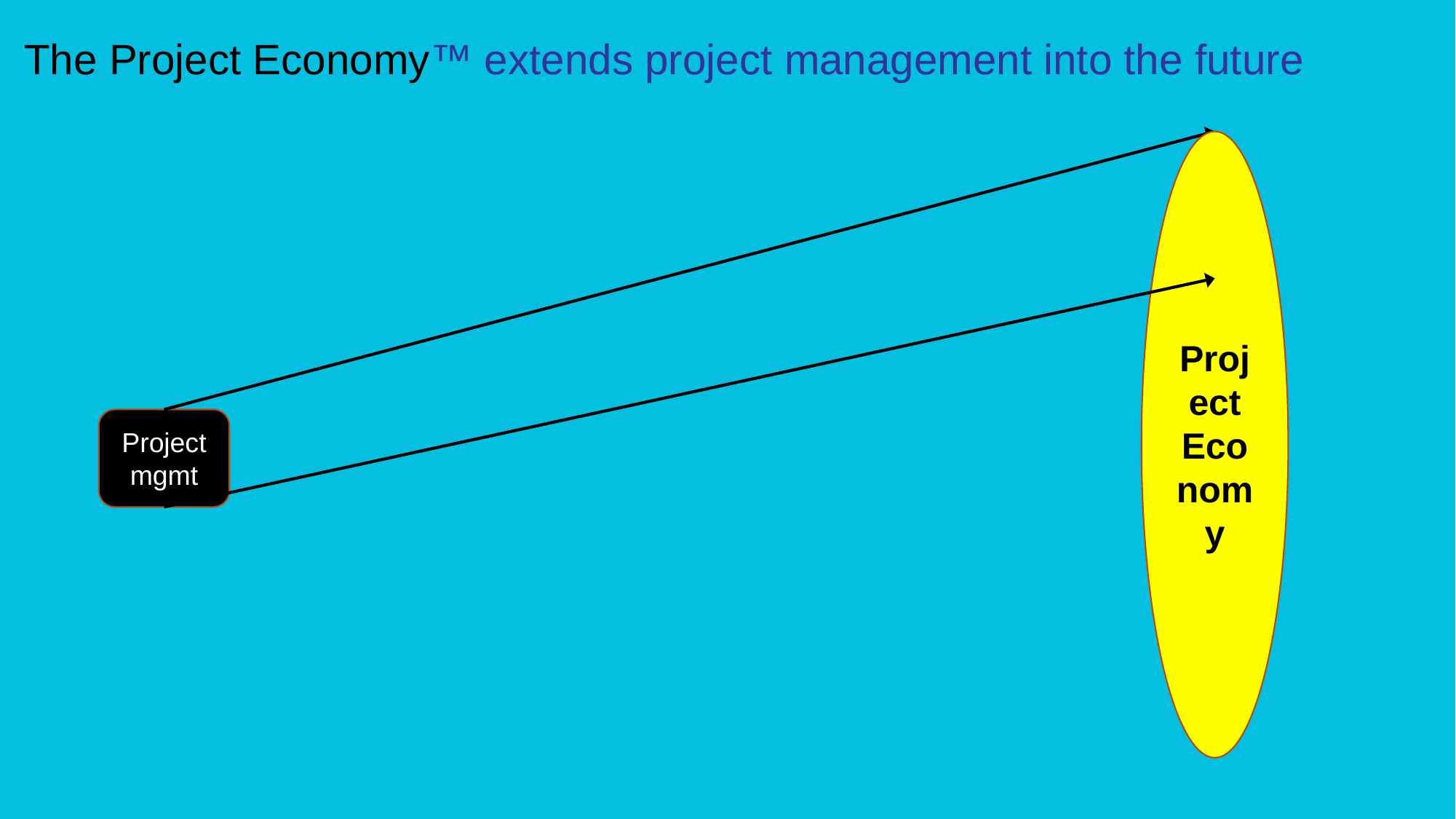

The Project Economy™ extends project management into the future
Project Economy
Project mgmt